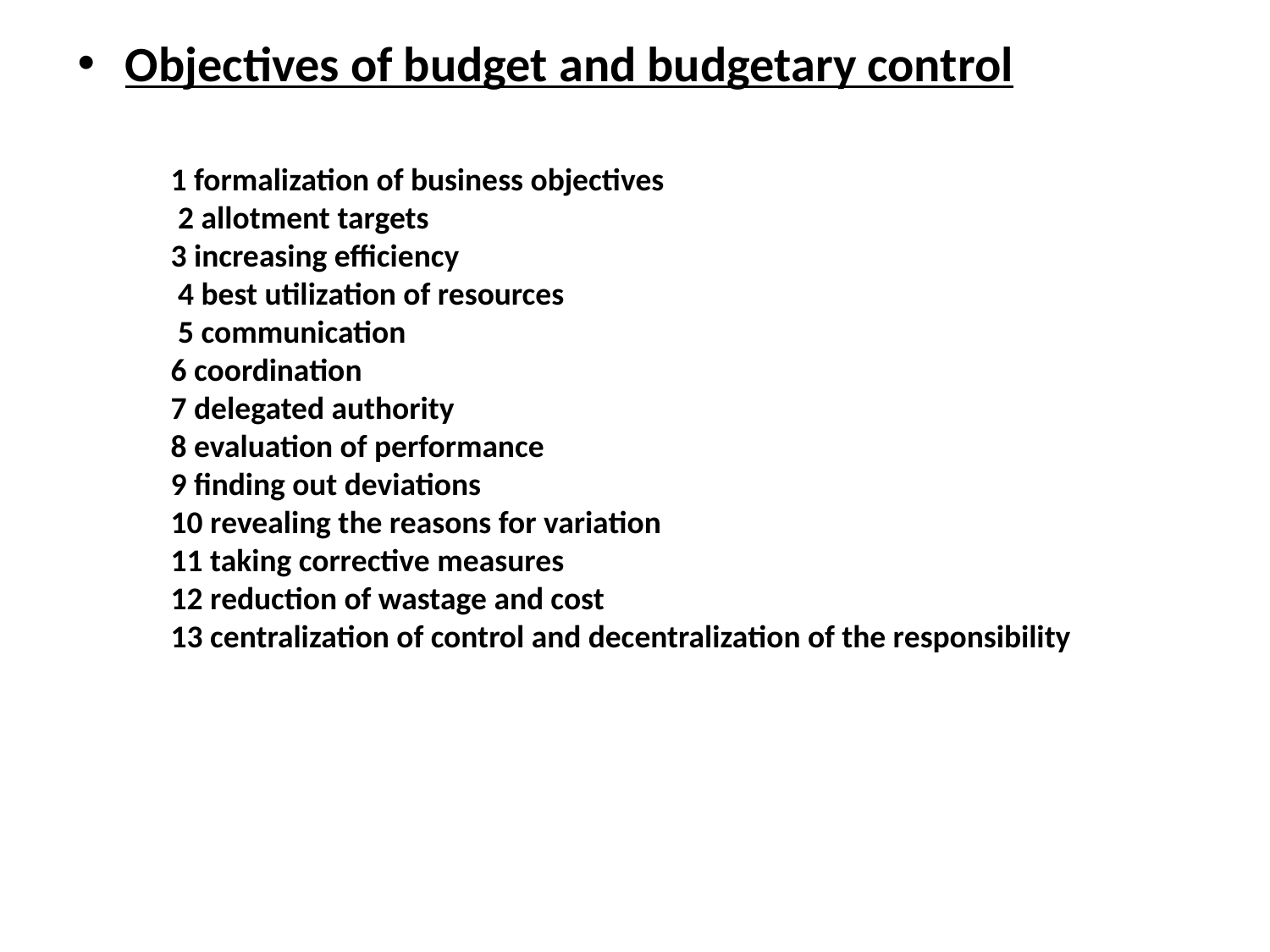

Objectives of budget and budgetary control

1 formalization of business objectives
 2 allotment targets
3 increasing efficiency
 4 best utilization of resources
 5 communication
6 coordination
7 delegated authority
8 evaluation of performance
9 finding out deviations
10 revealing the reasons for variation
11 taking corrective measures
12 reduction of wastage and cost
13 centralization of control and decentralization of the responsibility